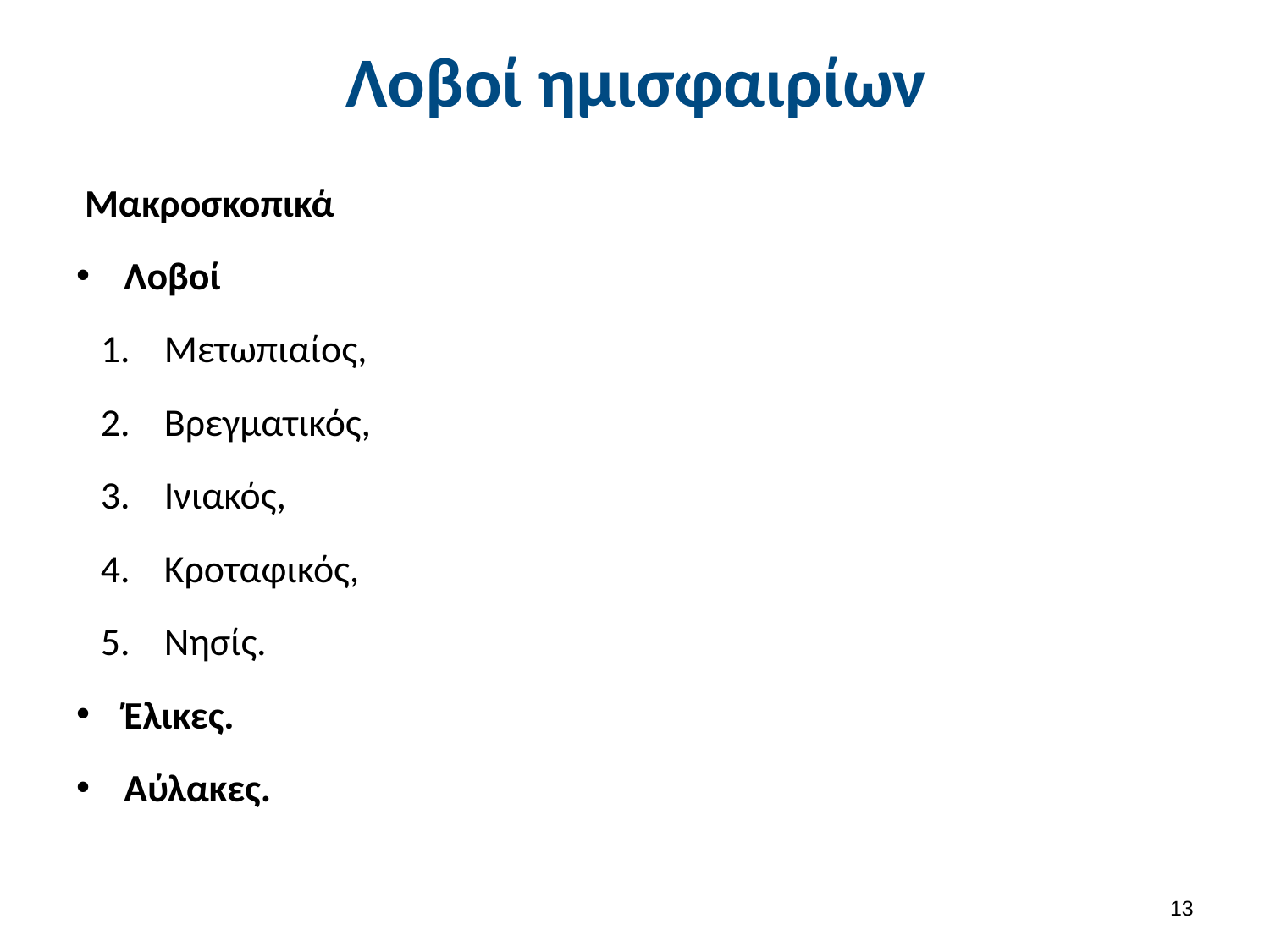

# Λοβοί ημισφαιρίων
 Μακροσκοπικά
Λοβοί
Μετωπιαίος,
Βρεγματικός,
Ινιακός,
Κροταφικός,
Νησίς.
Έλικες.
Αύλακες.
13